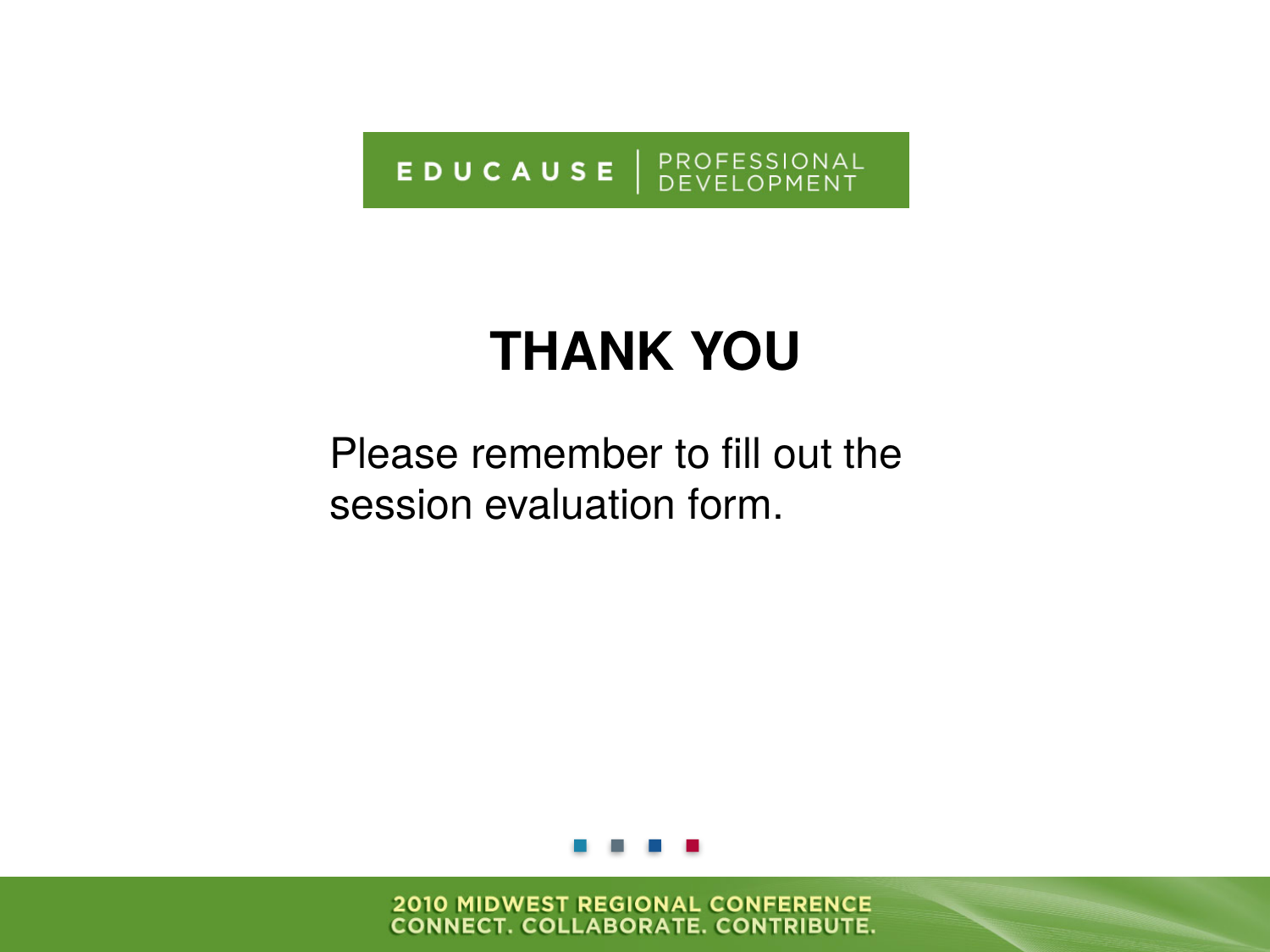

# THANK YOU
Please remember to fill out the session evaluation form.